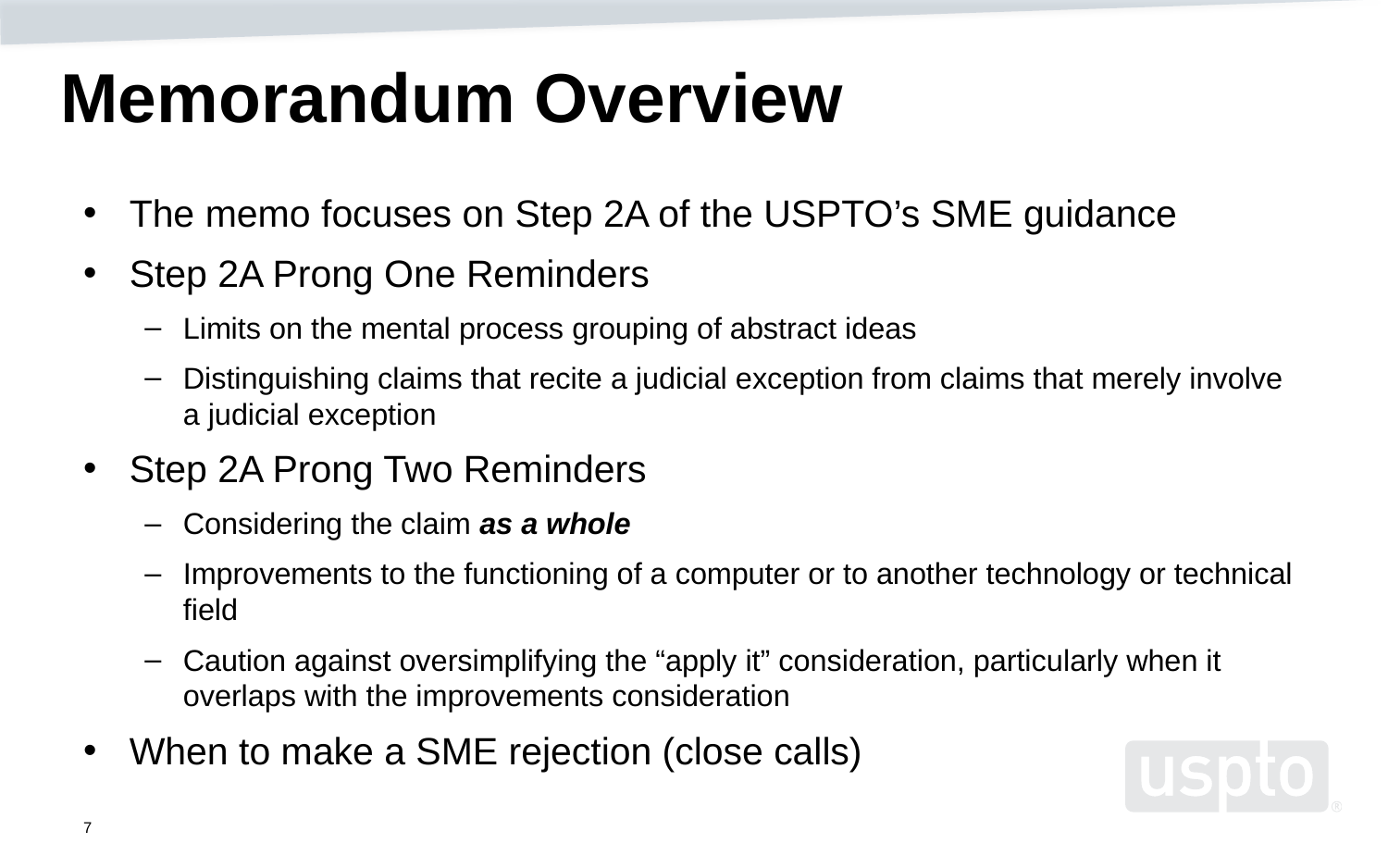

# Memorandum Overview
The memo focuses on Step 2A of the USPTO’s SME guidance
Step 2A Prong One Reminders
Limits on the mental process grouping of abstract ideas
Distinguishing claims that recite a judicial exception from claims that merely involve a judicial exception
Step 2A Prong Two Reminders
Considering the claim as a whole
Improvements to the functioning of a computer or to another technology or technical field
Caution against oversimplifying the “apply it” consideration, particularly when it overlaps with the improvements consideration
When to make a SME rejection (close calls)
7